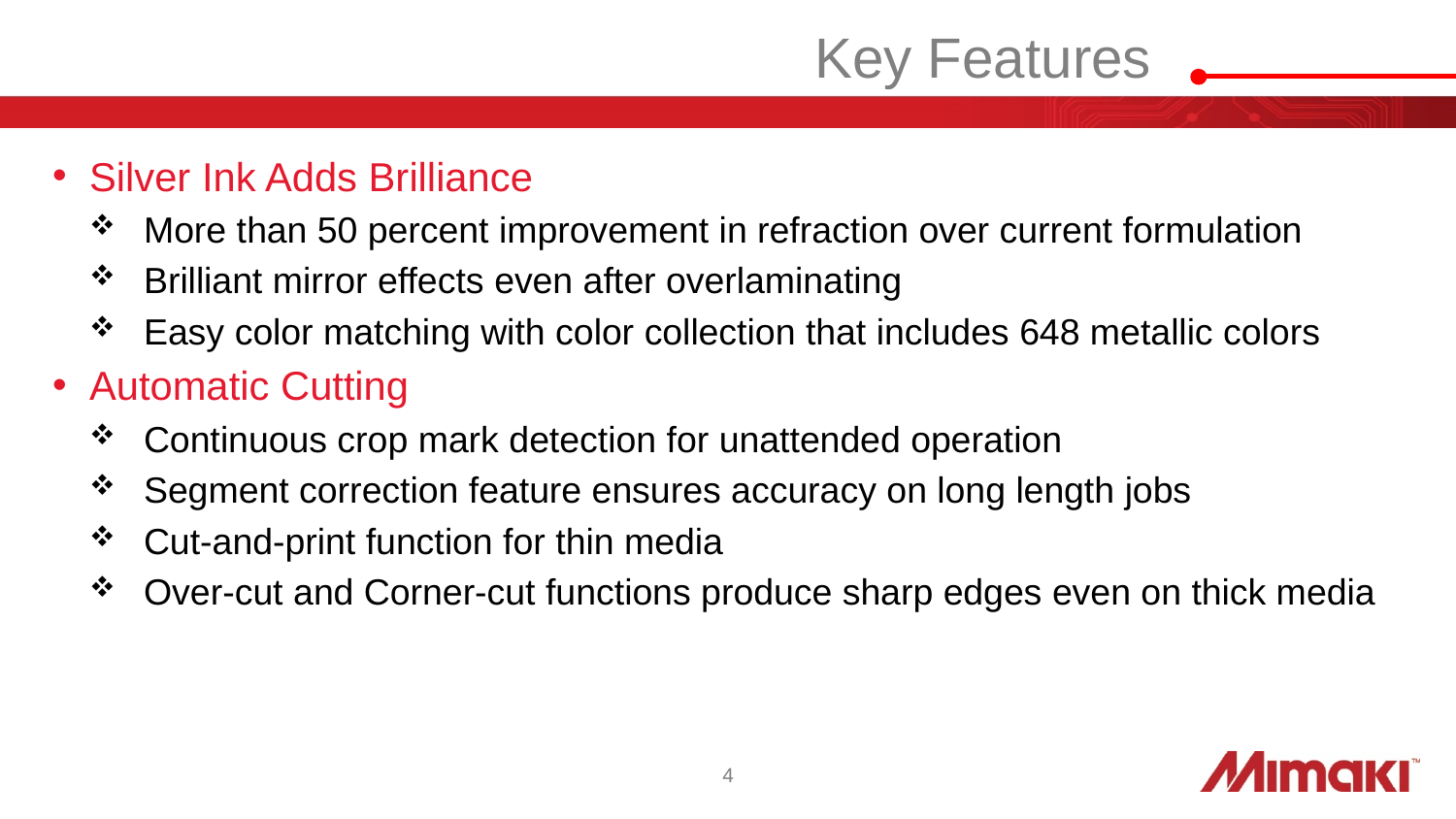

# Key Features
Silver Ink Adds Brilliance
More than 50 percent improvement in refraction over current formulation
Brilliant mirror effects even after overlaminating
Easy color matching with color collection that includes 648 metallic colors
Automatic Cutting
Continuous crop mark detection for unattended operation
Segment correction feature ensures accuracy on long length jobs
Cut-and-print function for thin media
Over-cut and Corner-cut functions produce sharp edges even on thick media
4